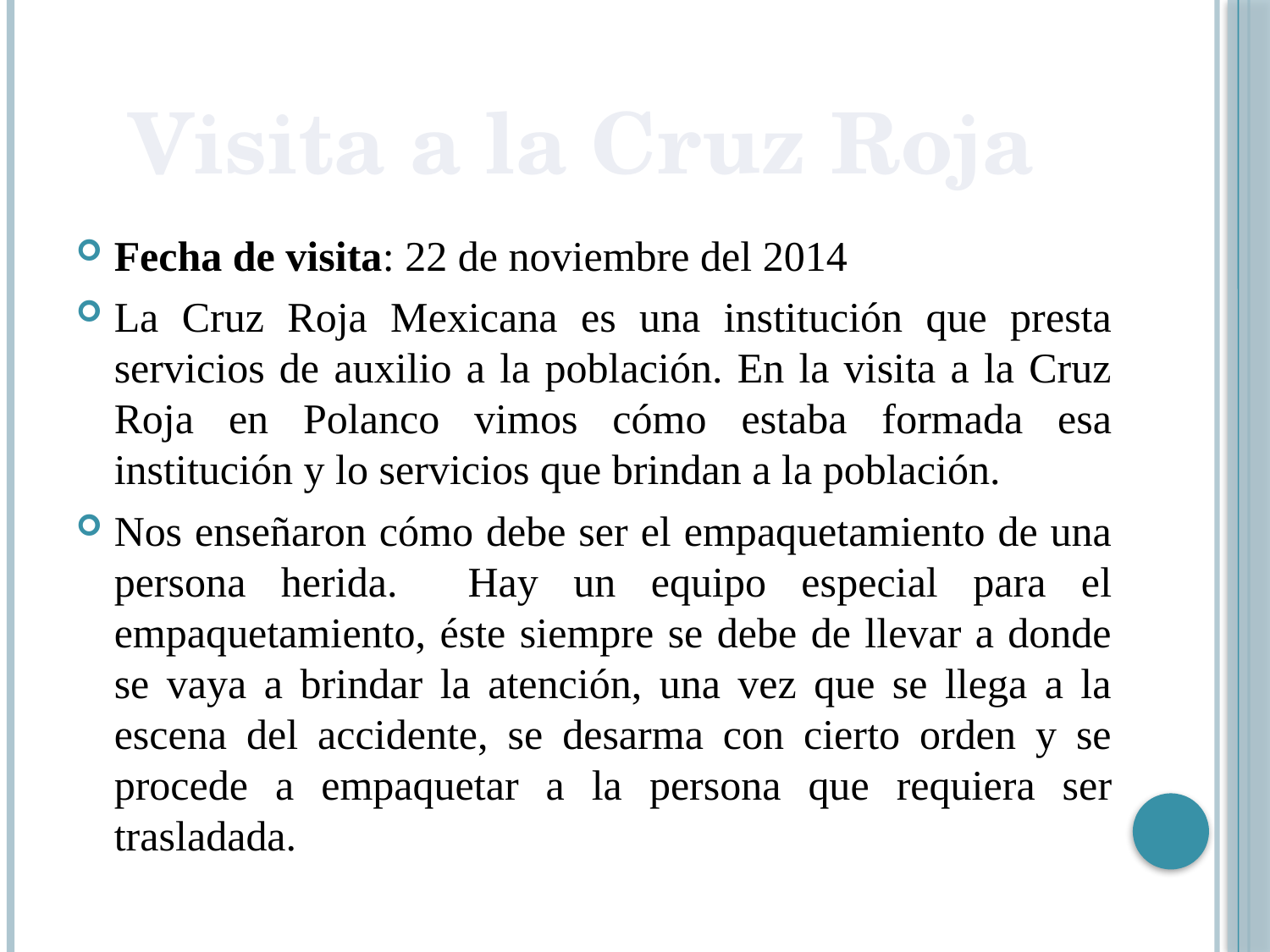

# Visita a la Cruz Roja
Fecha de visita: 22 de noviembre del 2014
La Cruz Roja Mexicana es una institución que presta servicios de auxilio a la población. En la visita a la Cruz Roja en Polanco vimos cómo estaba formada esa institución y lo servicios que brindan a la población.
Nos enseñaron cómo debe ser el empaquetamiento de una persona herida.  Hay un equipo especial para el empaquetamiento, éste siempre se debe de llevar a donde se vaya a brindar la atención, una vez que se llega a la escena del accidente, se desarma con cierto orden y se procede a empaquetar a la persona que requiera ser trasladada.